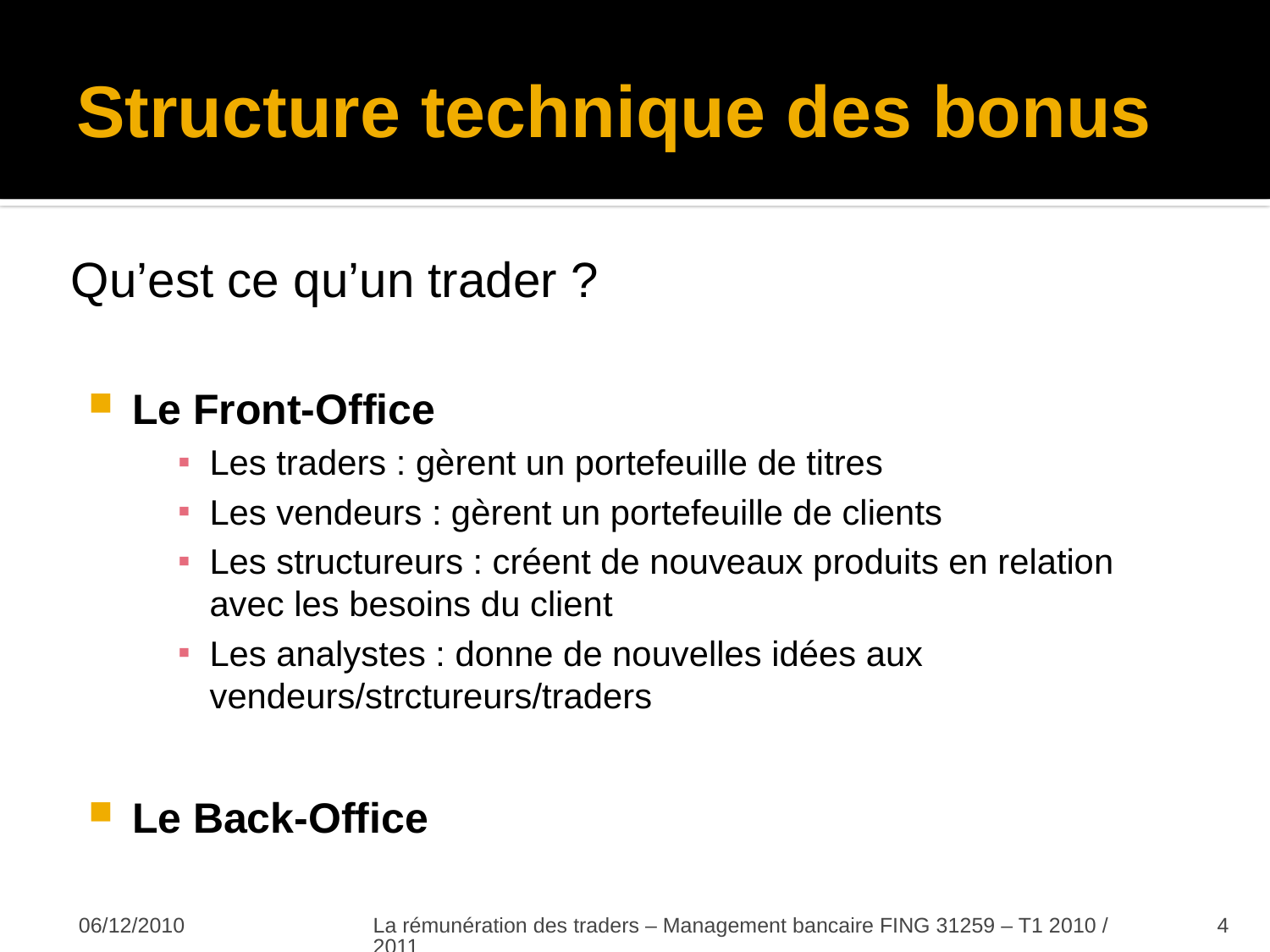

# Structure technique des bonus
Qu’est ce qu’un trader ?

Le Front-Office
Les traders : gèrent un portefeuille de titres
Les vendeurs : gèrent un portefeuille de clients
Les structureurs : créent de nouveaux produits en relation avec les besoins du client
Les analystes : donne de nouvelles idées aux vendeurs/strctureurs/traders

Le Back-Office

06/12/2010
La rémunération des traders – Management bancaire FING 31259 – T1 2010 / 2011
4